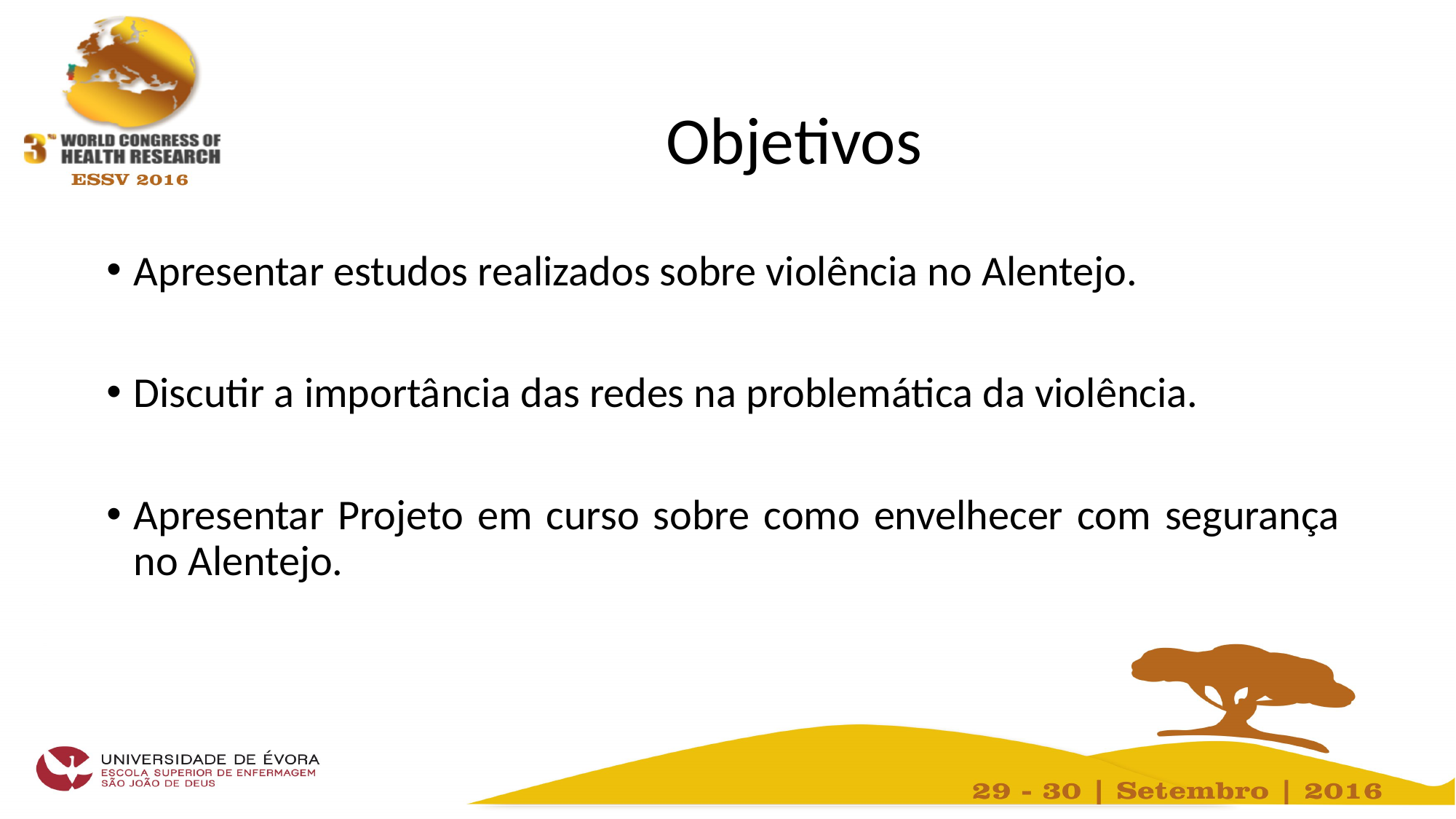

# Objetivos
Apresentar estudos realizados sobre violência no Alentejo.

Discutir a importância das redes na problemática da violência.

Apresentar Projeto em curso sobre como envelhecer com segurança no Alentejo.